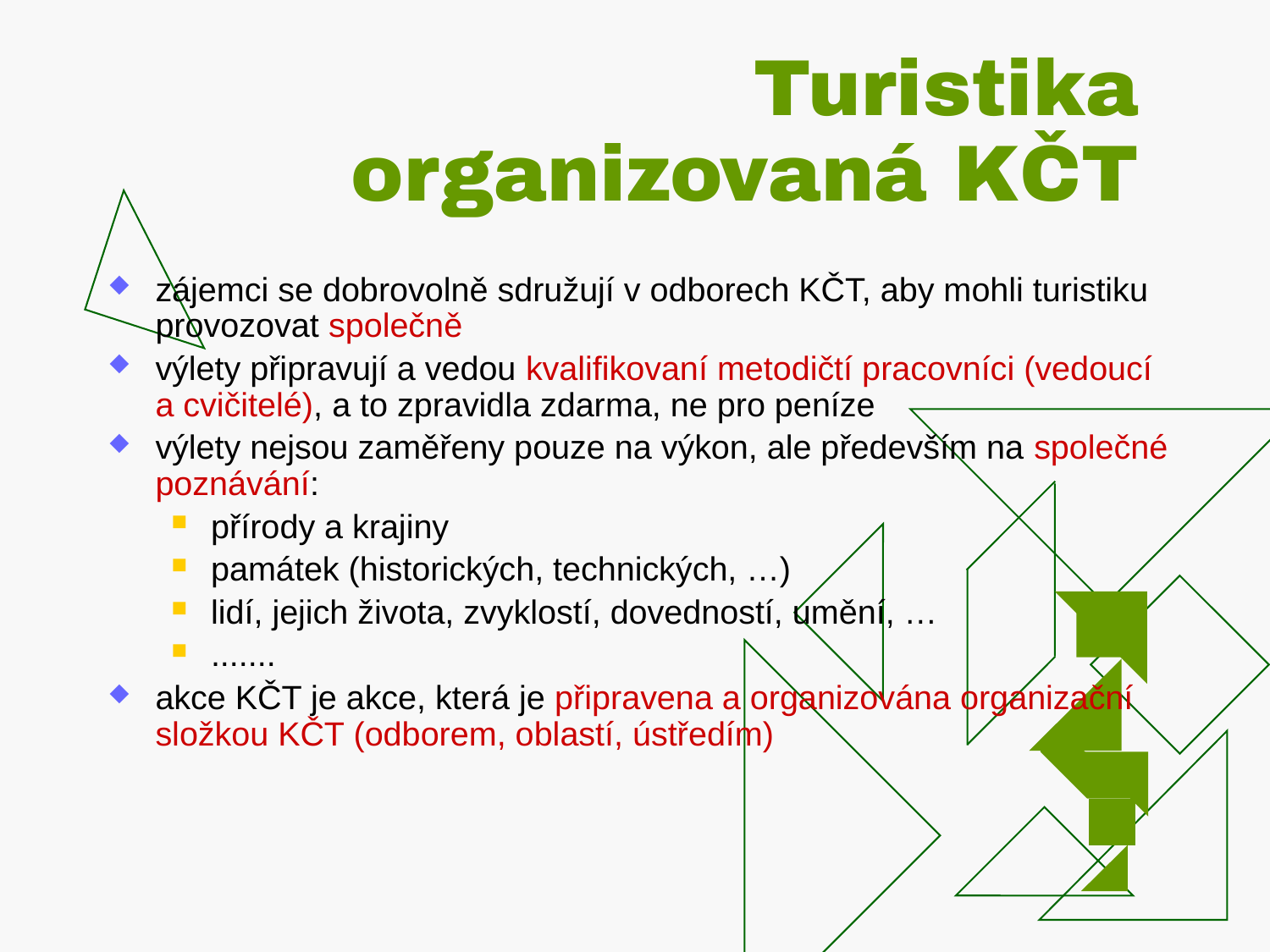

# Turistika organizovaná KČT
zájemci se dobrovolně sdružují v odborech KČT, aby mohli turistiku provozovat společně
výlety připravují a vedou kvalifikovaní metodičtí pracovníci (vedoucí a cvičitelé), a to zpravidla zdarma, ne pro peníze
výlety nejsou zaměřeny pouze na výkon, ale především na společné poznávání:
přírody a krajiny
památek (historických, technických, …)
lidí, jejich života, zvyklostí, dovedností, umění, …
.......
akce KČT je akce, která je připravena a organizována organizační složkou KČT (odborem, oblastí, ústředím)